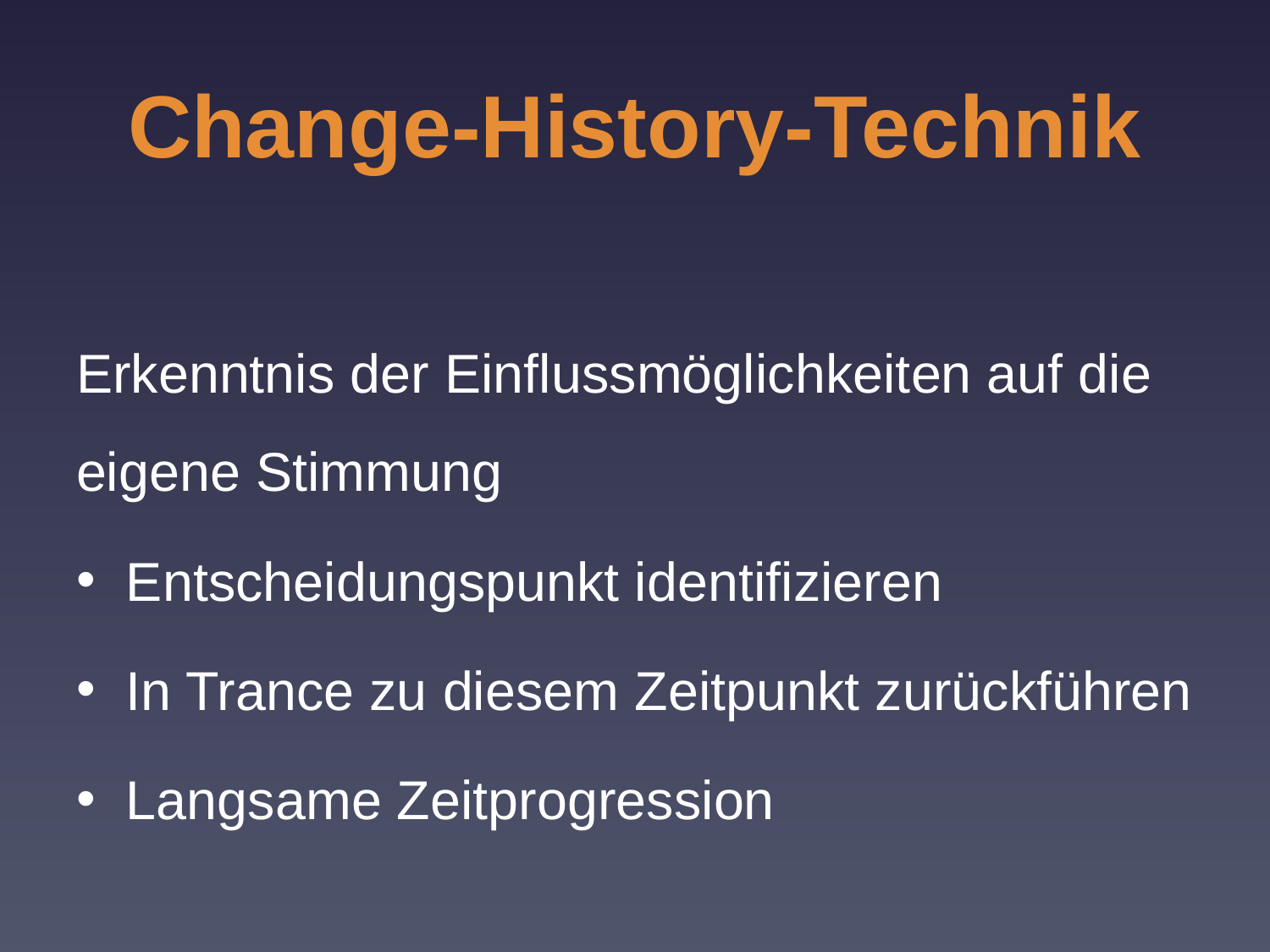

# Change-History-Technik

Erkenntnis der Einflussmöglichkeiten auf die eigene Stimmung
Entscheidungspunkt identifizieren
In Trance zu diesem Zeitpunkt zurückführen
Langsame Zeitprogression